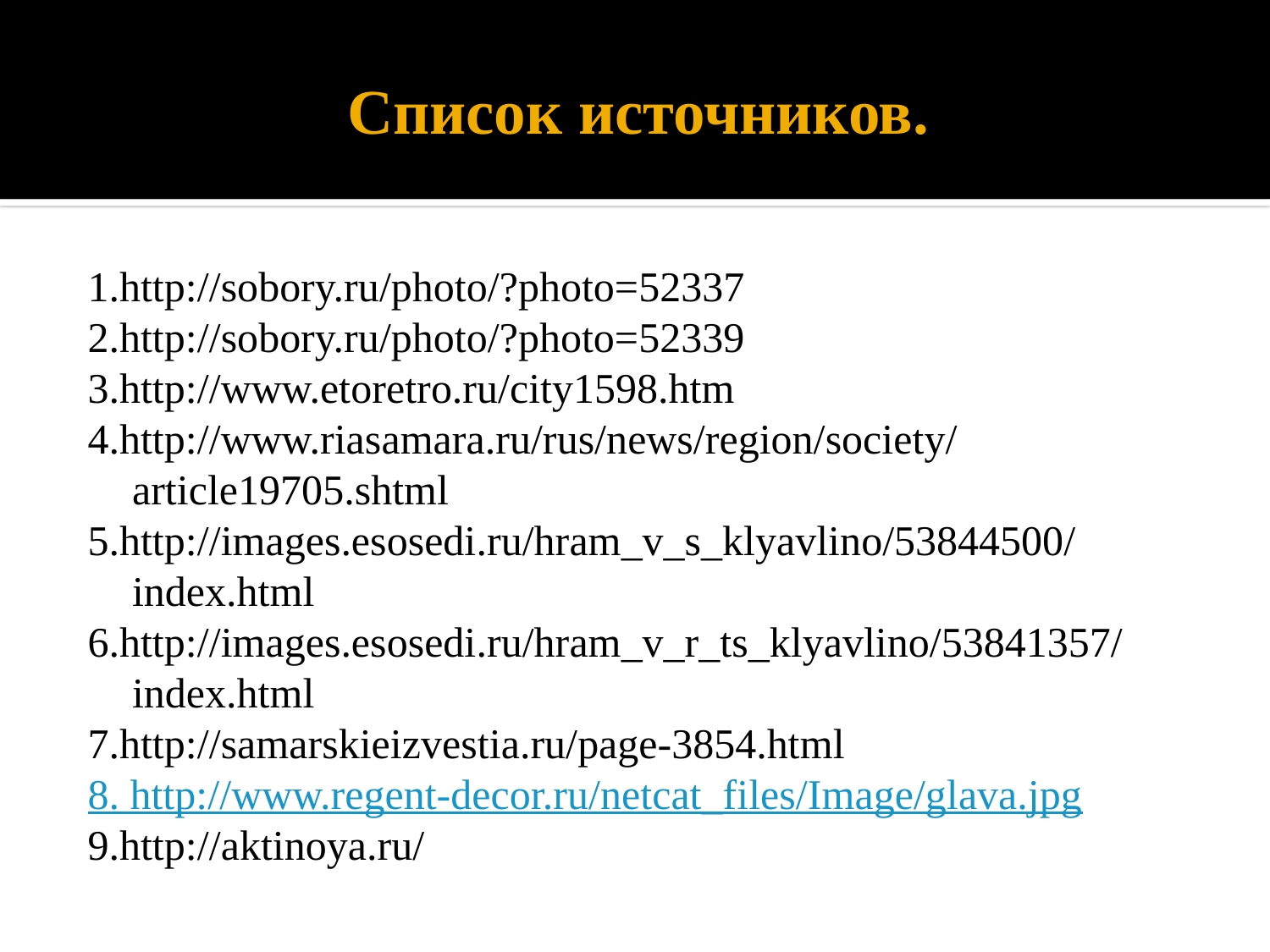

# Список источников.
1.http://sobory.ru/photo/?photo=52337
2.http://sobory.ru/photo/?photo=52339
3.http://www.etoretro.ru/city1598.htm
4.http://www.riasamara.ru/rus/news/region/society/article19705.shtml
5.http://images.esosedi.ru/hram_v_s_klyavlino/53844500/index.html
6.http://images.esosedi.ru/hram_v_r_ts_klyavlino/53841357/index.html
7.http://samarskieizvestia.ru/page-3854.html
8. http://www.regent-decor.ru/netcat_files/Image/glava.jpg
9.http://aktinoya.ru/